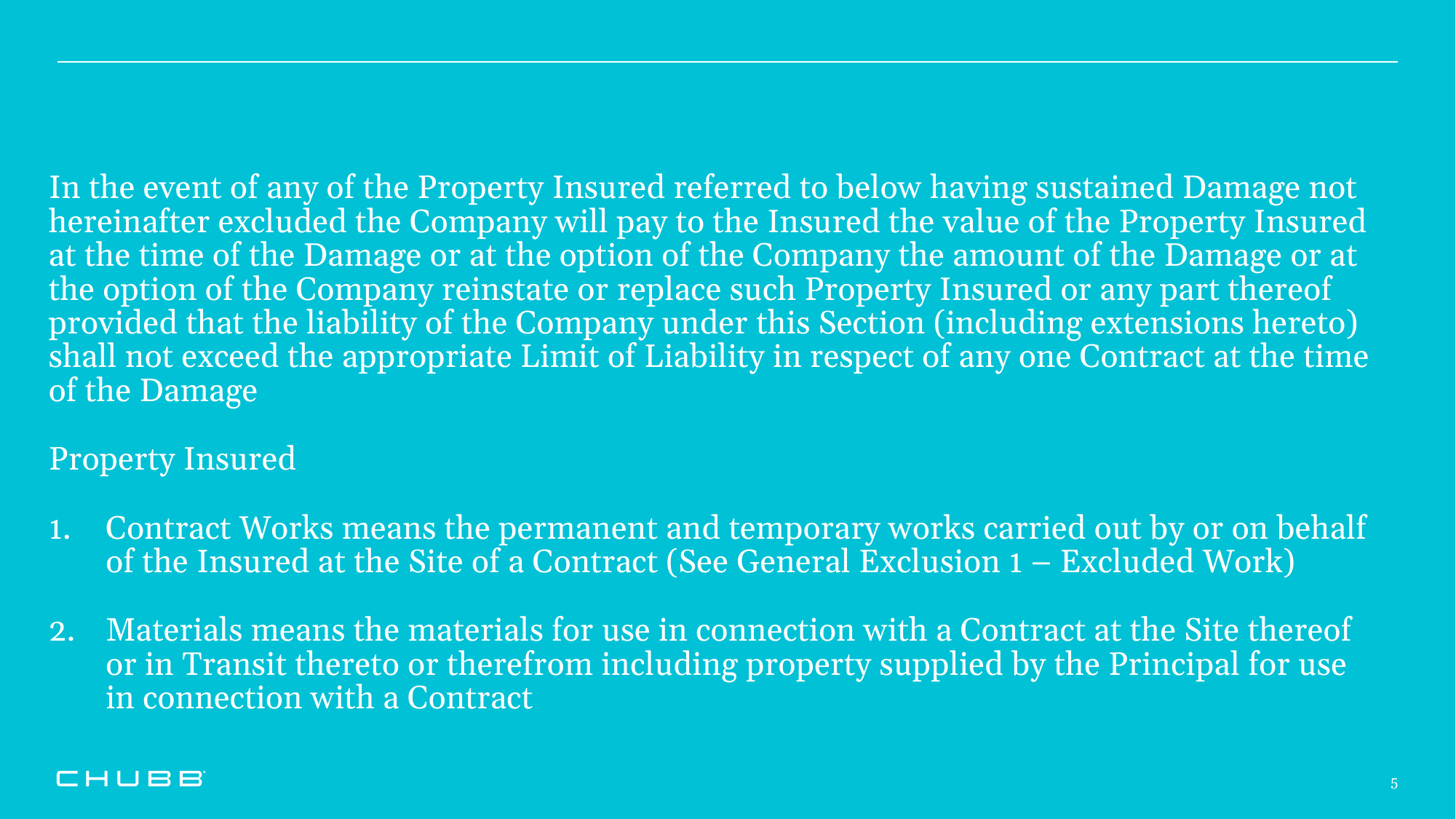

In the event of any of the Property Insured referred to below having sustained Damage not hereinafter excluded the Company will pay to the Insured the value of the Property Insured at the time of the Damage or at the option of the Company the amount of the Damage or at the option of the Company reinstate or replace such Property Insured or any part thereof provided that the liability of the Company under this Section (including extensions hereto) shall not exceed the appropriate Limit of Liability in respect of any one Contract at the time of the Damage

Property Insured

Contract Works means the permanent and temporary works carried out by or on behalf of the Insured at the Site of a Contract (See General Exclusion 1 – Excluded Work)

Materials means the materials for use in connection with a Contract at the Site thereof or in Transit thereto or therefrom including property supplied by the Principal for use in connection with a Contract

5